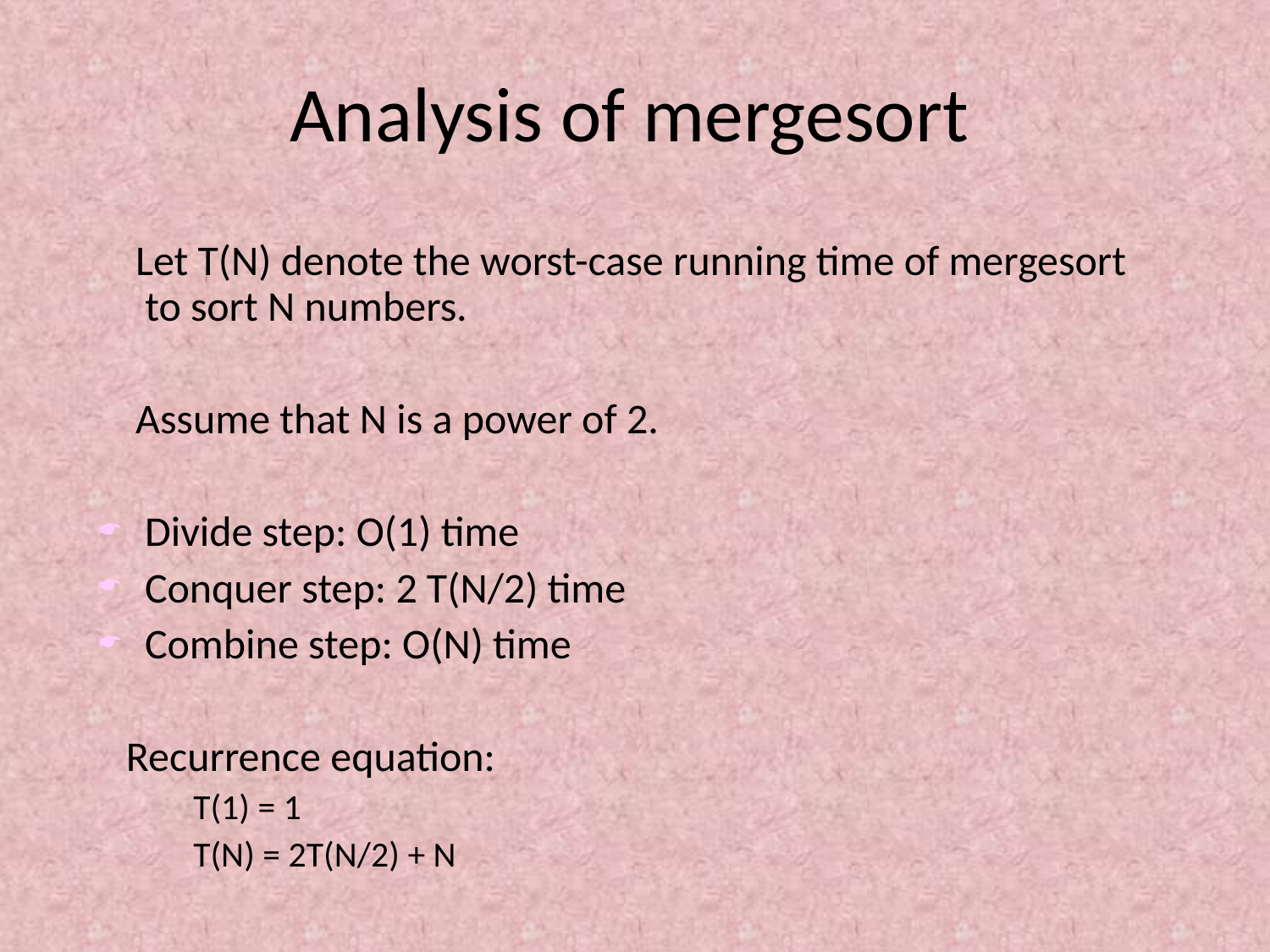

Analysis of mergesort
    Let T(N) denote the worst-case running time of mergesort to sort N numbers.

    Assume that N is a power of 2.

Divide step: O(1) time
Conquer step: 2 T(N/2) time
Combine step: O(N) time

   Recurrence equation:
    T(1) = 1
    T(N) = 2T(N/2) + N